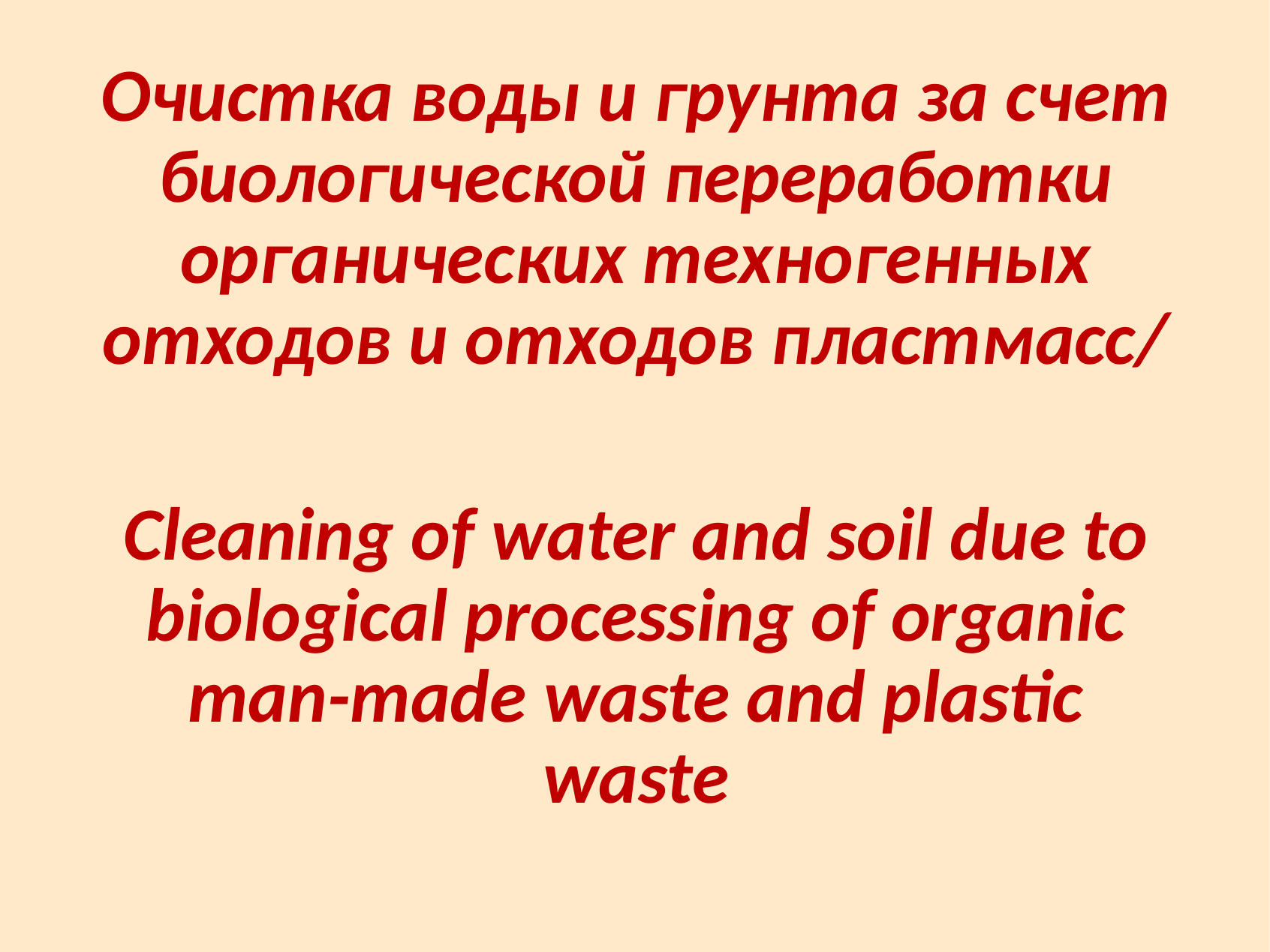

Очистка воды и грунта за счет биологической переработки органических техногенных отходов и отходов пластмасс/

Cleaning of water and soil due to biological processing of organic man-made waste and plastic waste